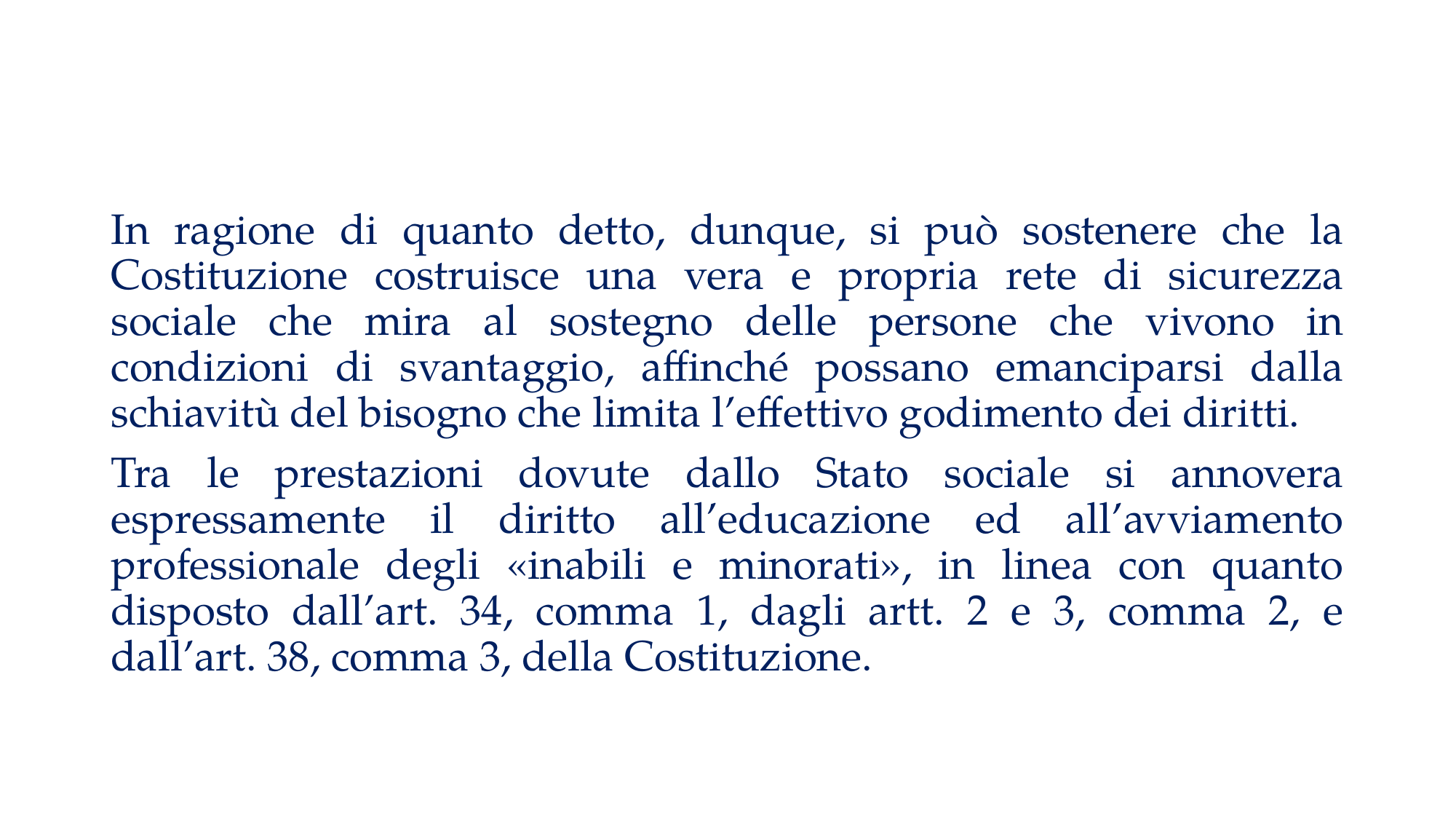

In ragione di quanto detto, dunque, si può sostenere che la Costituzione costruisce una vera e propria rete di sicurezza sociale che mira al sostegno delle persone che vivono in condizioni di svantaggio, affinché possano emanciparsi dalla schiavitù del bisogno che limita l’effettivo godimento dei diritti.
Tra le prestazioni dovute dallo Stato sociale si annovera espressamente il diritto all’educazione ed all’avviamento professionale degli «inabili e minorati», in linea con quanto disposto dall’art. 34, comma 1, dagli artt. 2 e 3, comma 2, e dall’art. 38, comma 3, della Costituzione.